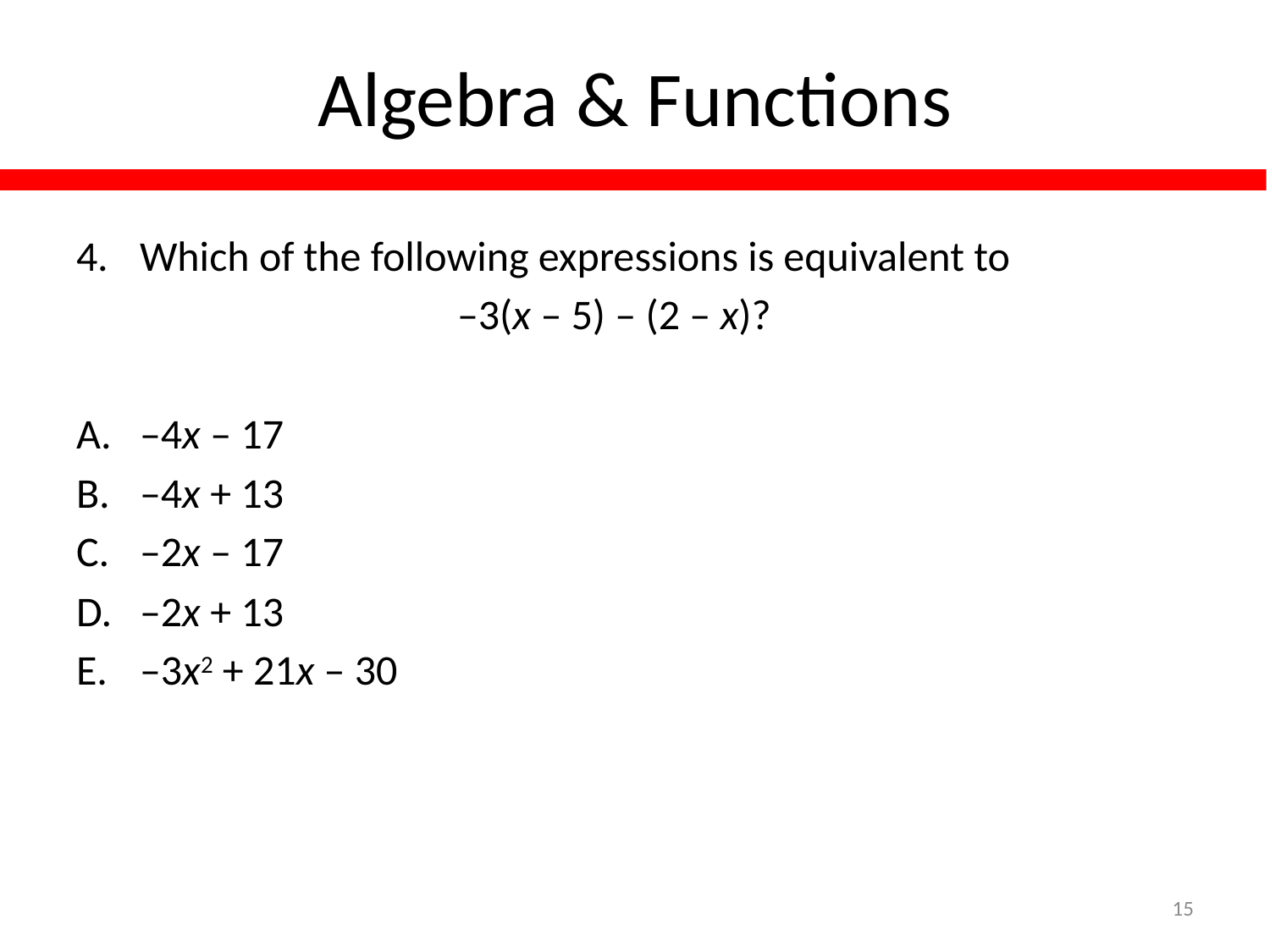

# Algebra & Functions

Which of the following expressions is equivalent to
			–3(x – 5) – (2 – x)?

–4x – 17
–4x + 13
–2x – 17
–2x + 13
–3x2 + 21x – 30

15